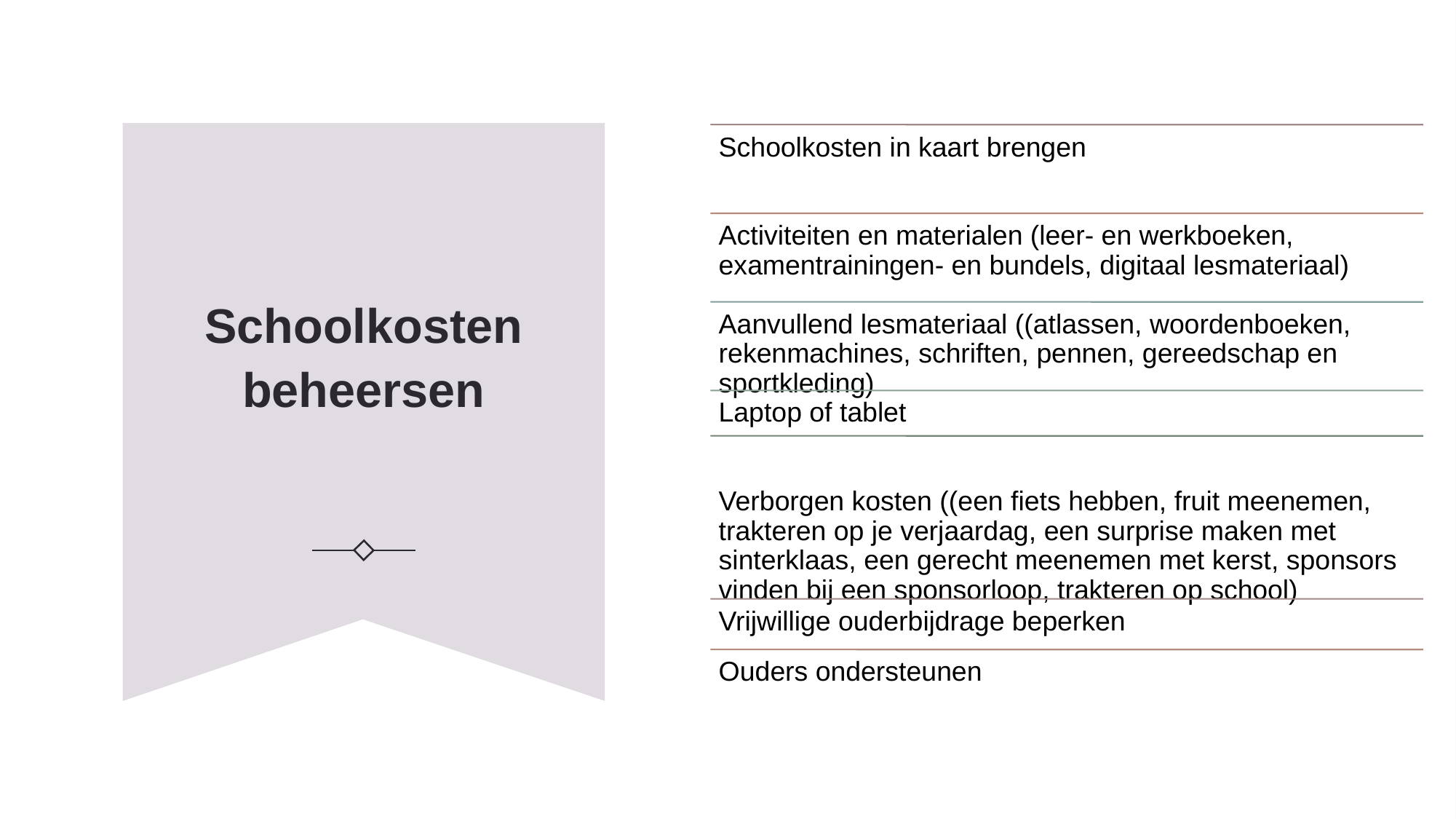

Schoolkosten in kaart brengen
Activiteiten en materialen (leer- en werkboeken, examentrainingen- en bundels, digitaal lesmateriaal)
Aanvullend lesmateriaal ((atlassen, woordenboeken, rekenmachines, schriften, pennen, gereedschap en sportkleding)
Laptop of tablet
Verborgen kosten ((een fiets hebben, fruit meenemen, trakteren op je verjaardag, een surprise maken met sinterklaas, een gerecht meenemen met kerst, sponsors vinden bij een sponsorloop, trakteren op school)
Vrijwillige ouderbijdrage beperken
Ouders ondersteunen
Schoolkosten beheersen